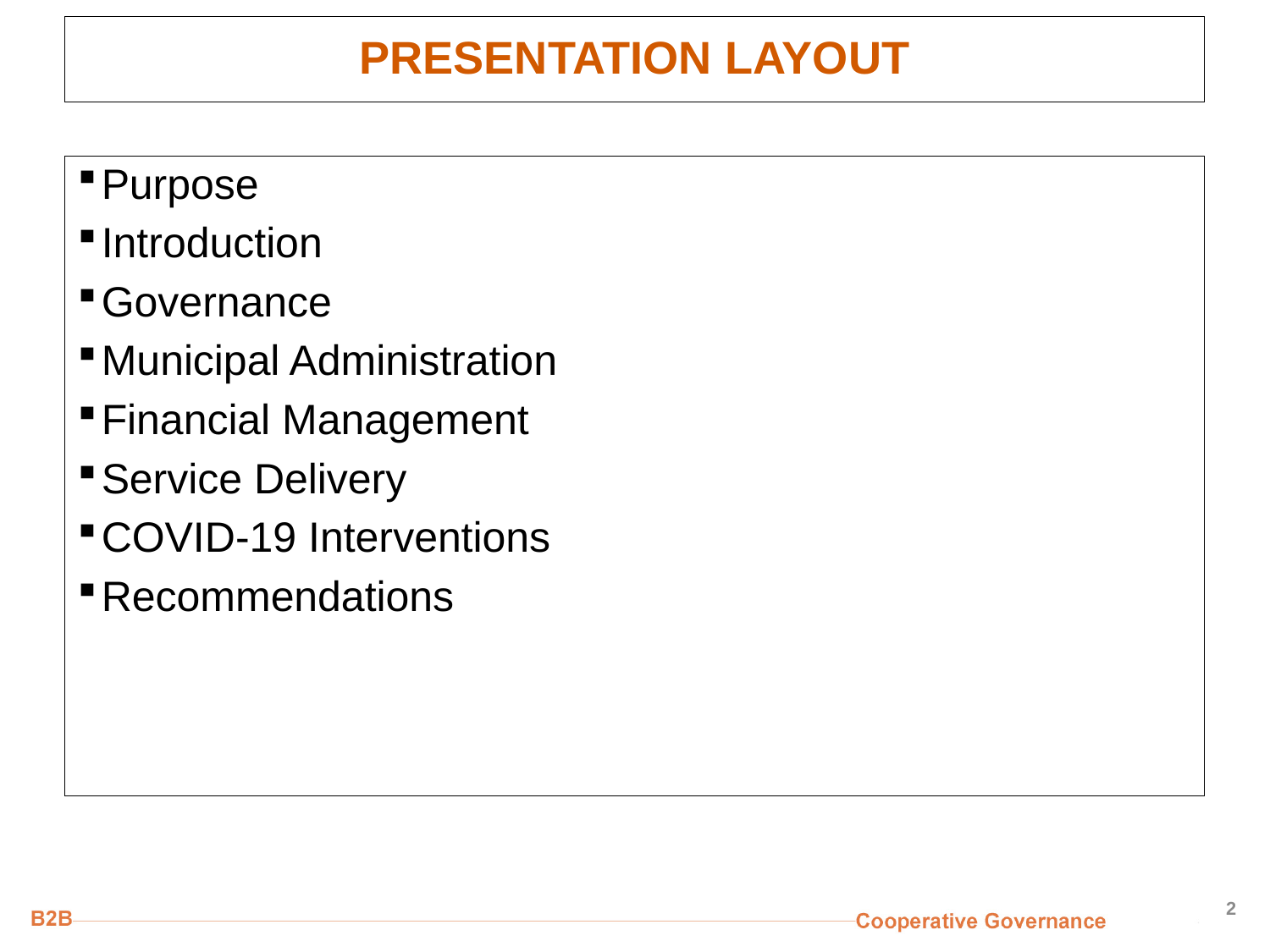

# PRESENTATION LAYOUT
Purpose
Introduction
Governance
Municipal Administration
Financial Management
Service Delivery
COVID-19 Interventions
Recommendations

2